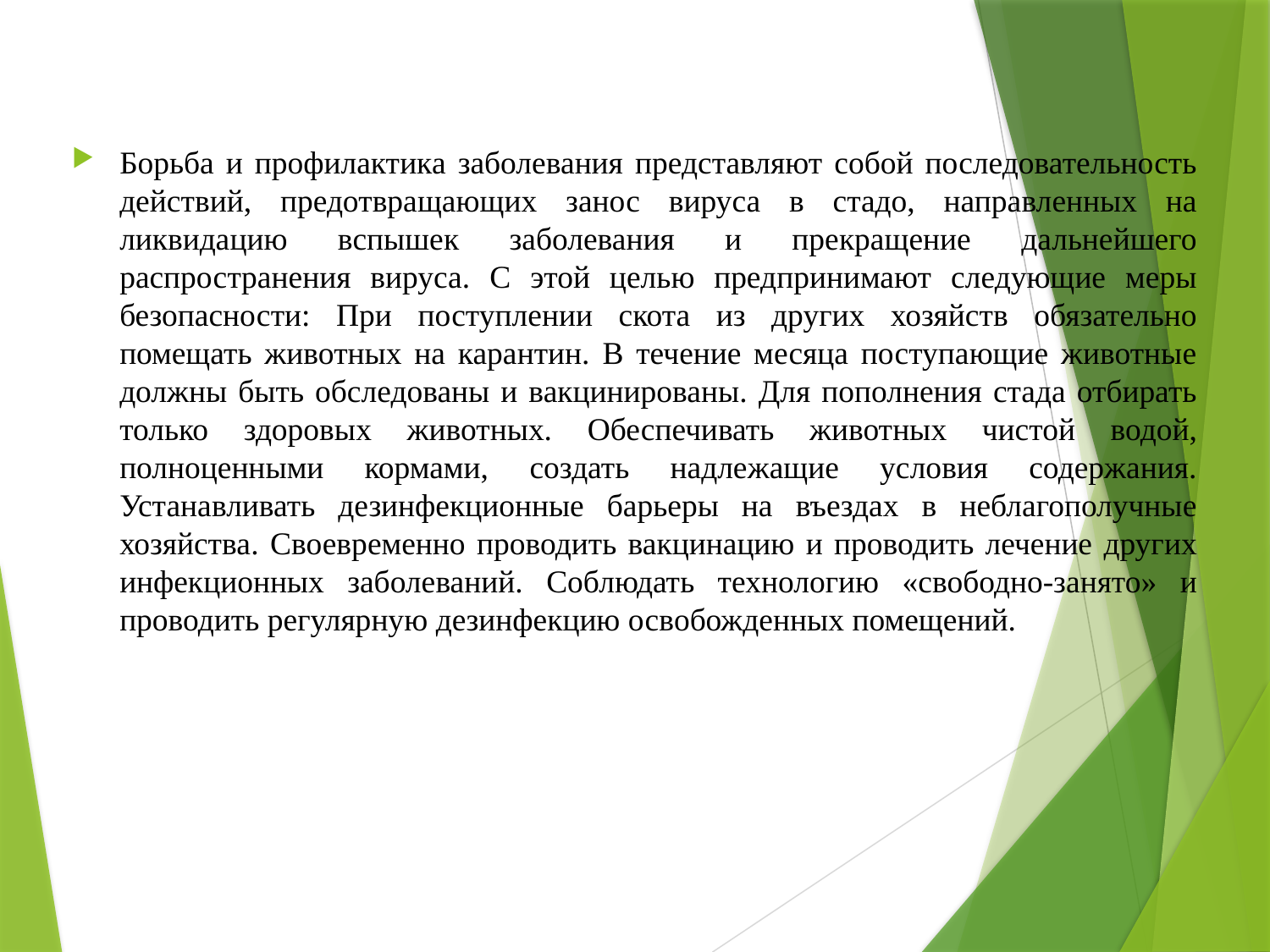

Борьба и профилактика заболевания представляют собой последовательность действий, предотвращающих занос вируса в стадо, направленных на ликвидацию вспышек заболевания и прекращение дальнейшего распространения вируса. С этой целью предпринимают следующие меры безопасности: При поступлении скота из других хозяйств обязательно помещать животных на карантин. В течение месяца поступающие животные должны быть обследованы и вакцинированы. Для пополнения стада отбирать только здоровых животных. Обеспечивать животных чистой водой, полноценными кормами, создать надлежащие условия содержания. Устанавливать дезинфекционные барьеры на въездах в неблагополучные хозяйства. Своевременно проводить вакцинацию и проводить лечение других инфекционных заболеваний. Соблюдать технологию «свободно-занято» и проводить регулярную дезинфекцию освобожденных помещений.